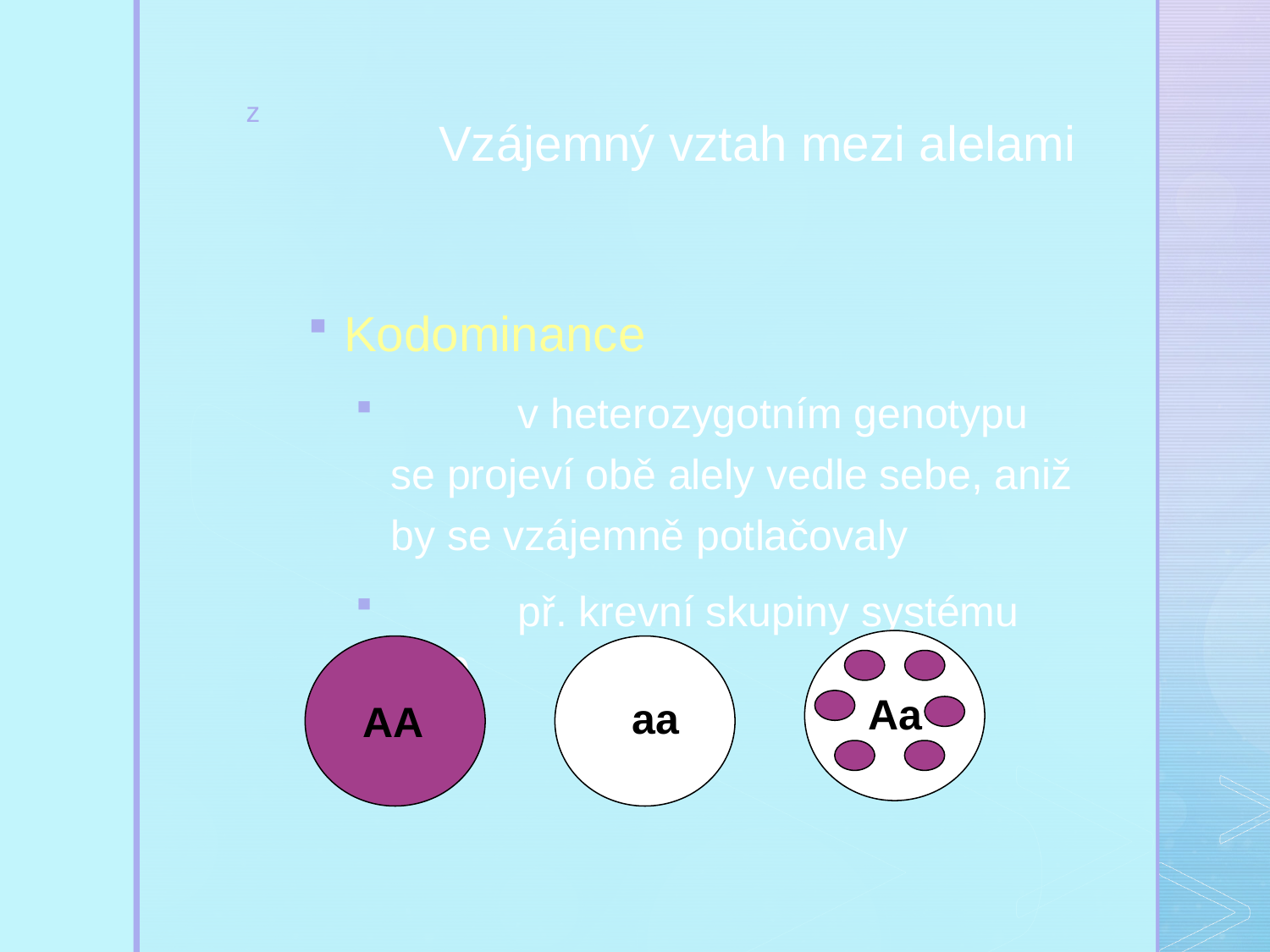

Vzájemný vztah mezi alelami
Kodominance
	v heterozygotním genotypu se projeví obě alely vedle sebe, aniž by se vzájemně potlačovaly
	př. krevní skupiny systému AB0

Aa
aa
AA